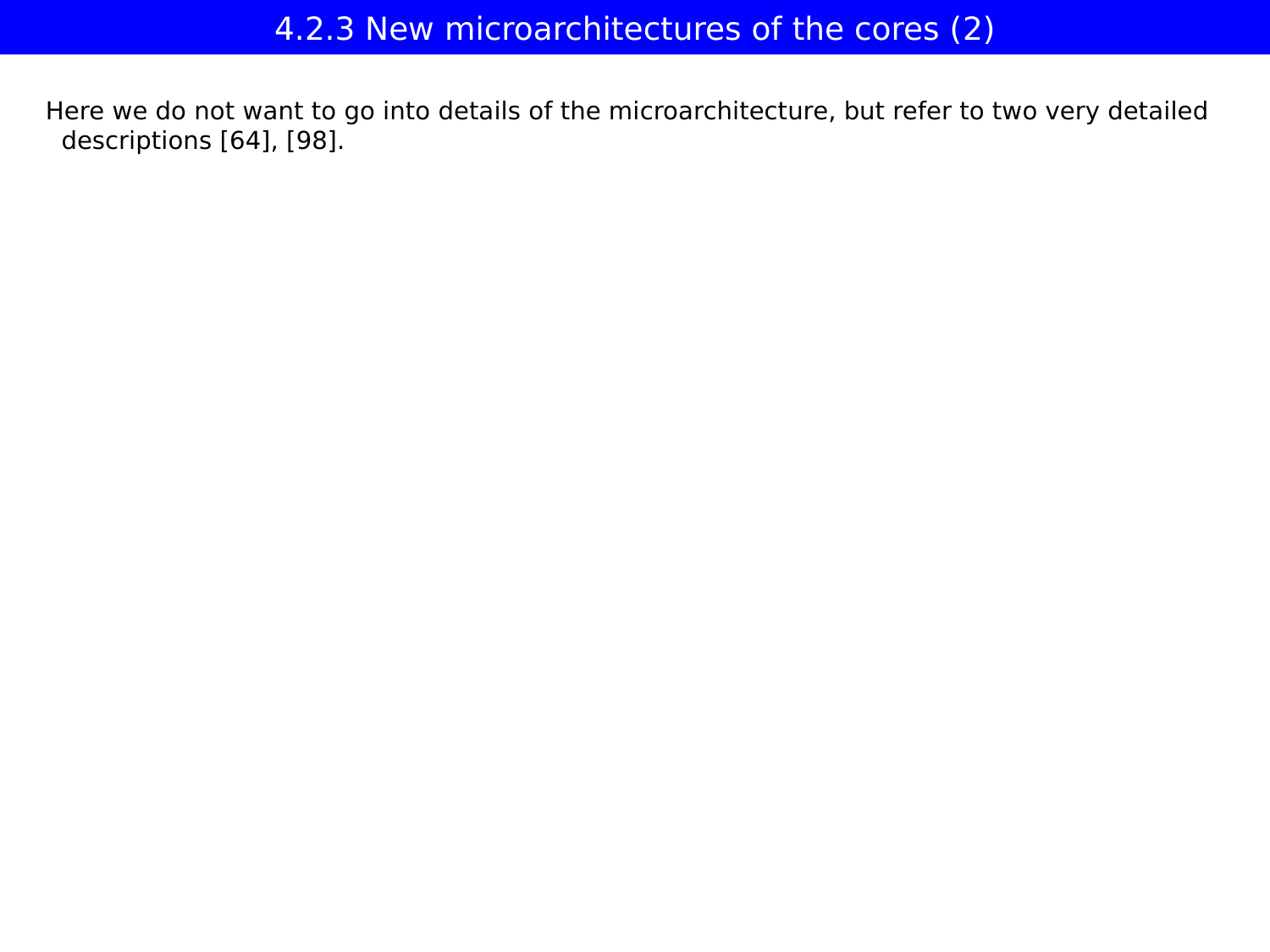

4.2.3 New microarchitectures of the cores (2)
Here we do not want to go into details of the microarchitecture, but refer to two very detailed
  descriptions [64], [98].